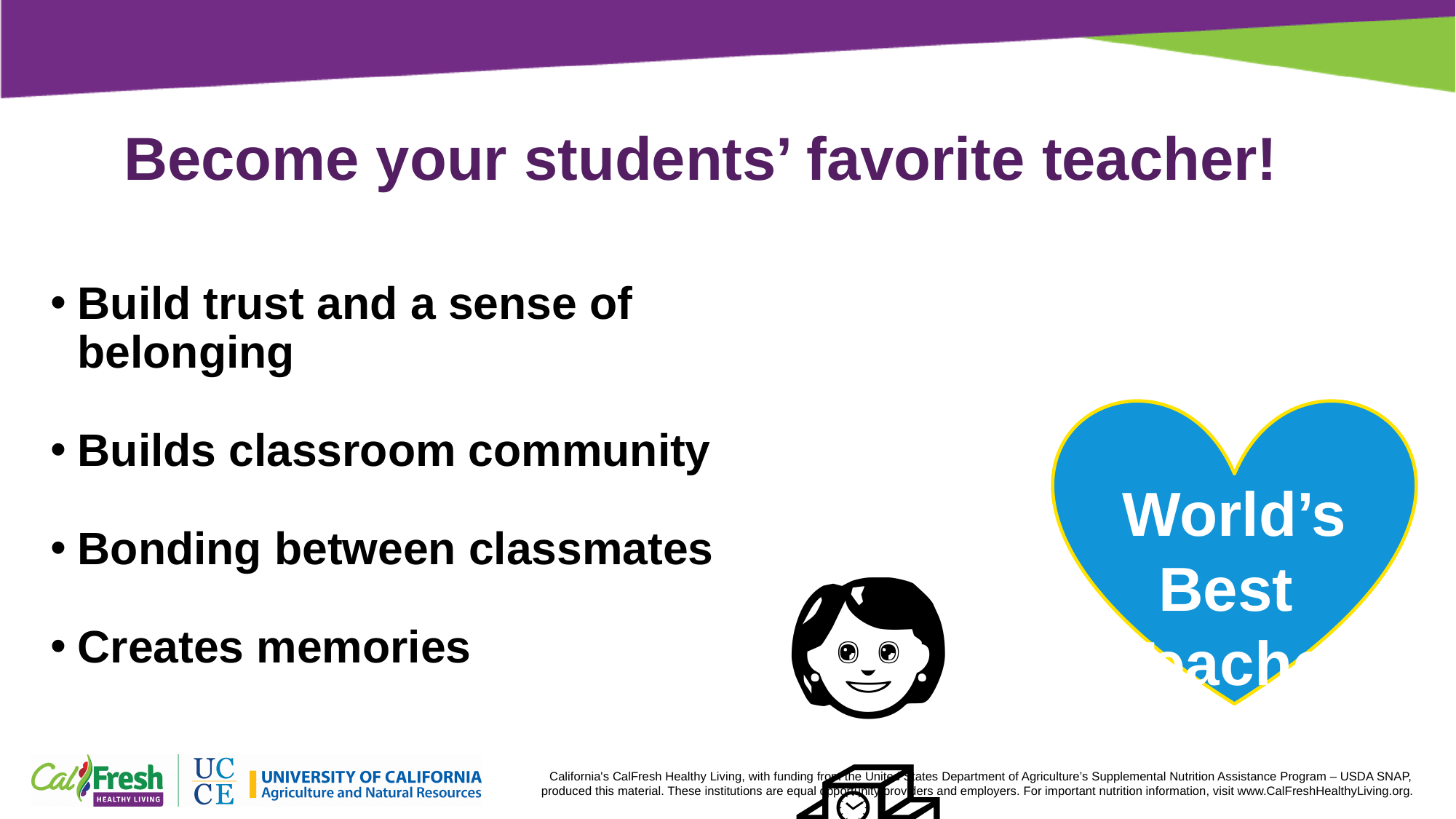

# Become your students’ favorite teacher!
Build trust and a sense of belonging

Builds classroom community

Bonding between classmates

Creates memories

World’s Best
Teacher
👩‍🏫